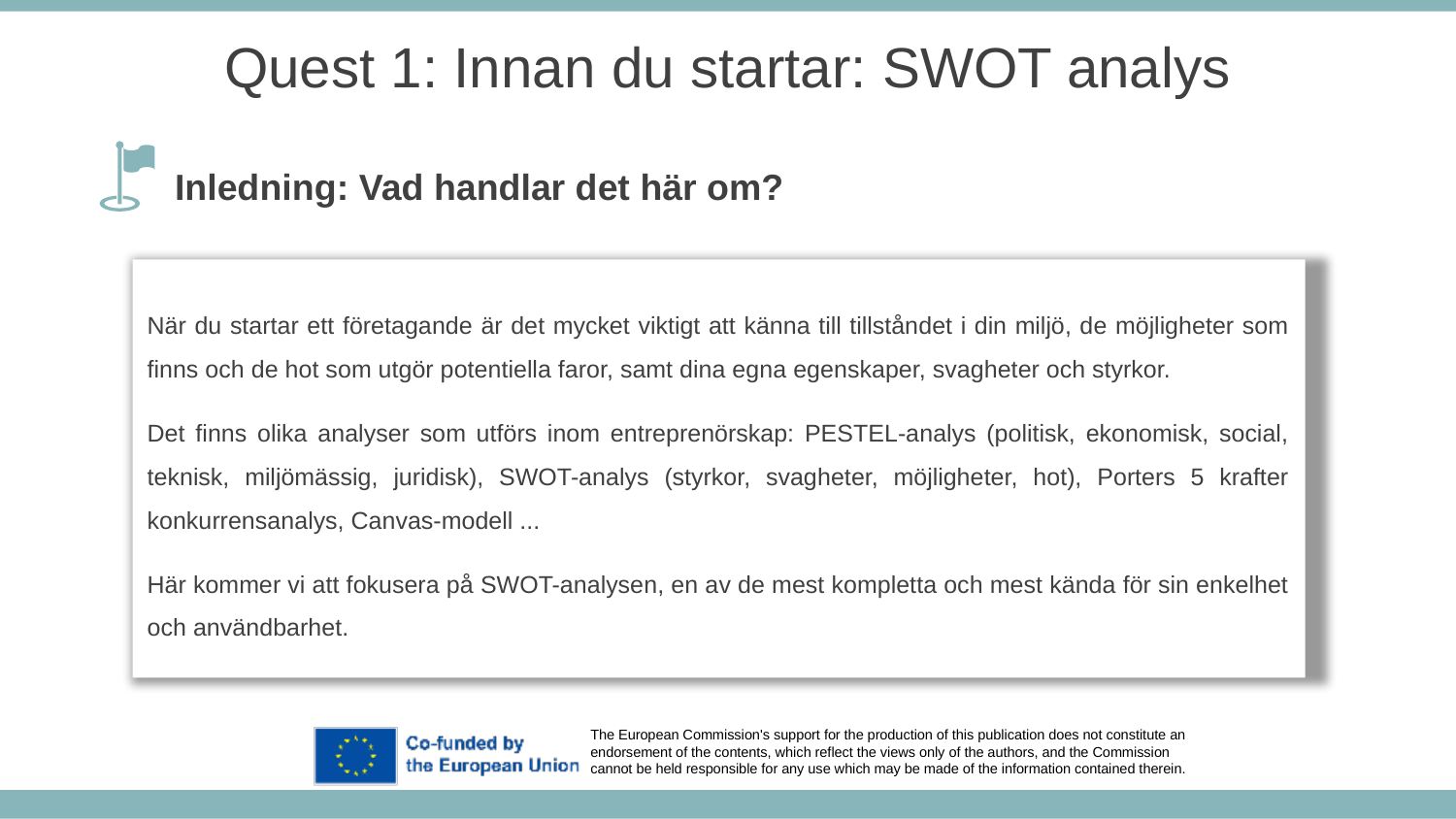

Quest 1: Innan du startar: SWOT analys

Inledning: Vad handlar det här om?
När du startar ett företagande är det mycket viktigt att känna till tillståndet i din miljö, de möjligheter som finns och de hot som utgör potentiella faror, samt dina egna egenskaper, svagheter och styrkor.
Det finns olika analyser som utförs inom entreprenörskap: PESTEL-analys (politisk, ekonomisk, social, teknisk, miljömässig, juridisk), SWOT-analys (styrkor, svagheter, möjligheter, hot), Porters 5 krafter konkurrensanalys, Canvas-modell ...
Här kommer vi att fokusera på SWOT-analysen, en av de mest kompletta och mest kända för sin enkelhet och användbarhet.